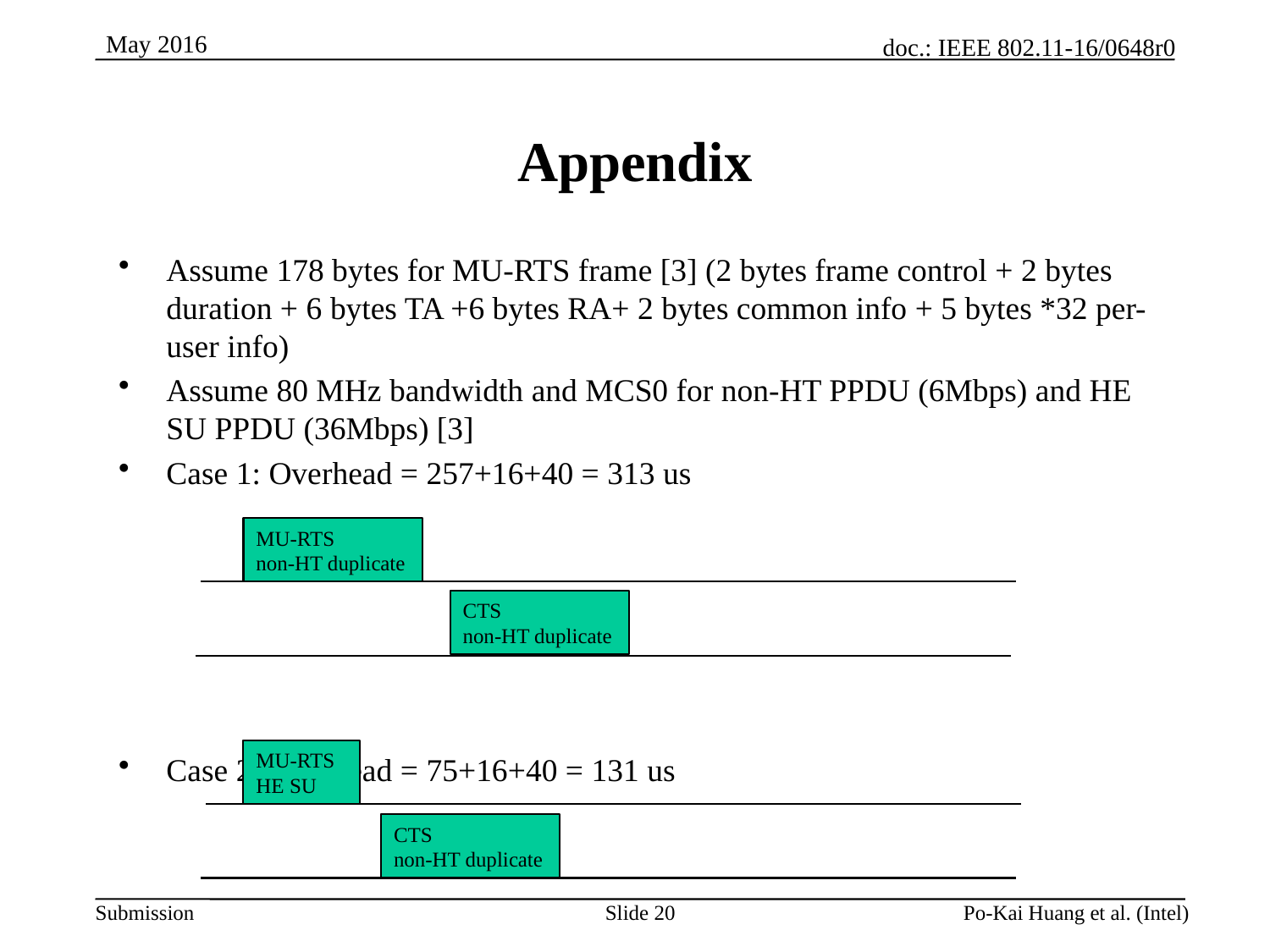

# Appendix
Assume 178 bytes for MU-RTS frame [3] (2 bytes frame control + 2 bytes duration + 6 bytes TA +6 bytes RA+ 2 bytes common info + 5 bytes *32 per-user info)
Assume 80 MHz bandwidth and MCS0 for non-HT PPDU (6Mbps) and HE SU PPDU (36Mbps) [3]
Case 1: Overhead = 257+16+40 = 313 us

Case 2: Overhead = 75+16+40 = 131 us

MU-RTS
non-HT duplicate
CTS
non-HT duplicate
MU-RTS
HE SU
CTS
non-HT duplicate

Slide 20
Po-Kai Huang et al. (Intel)